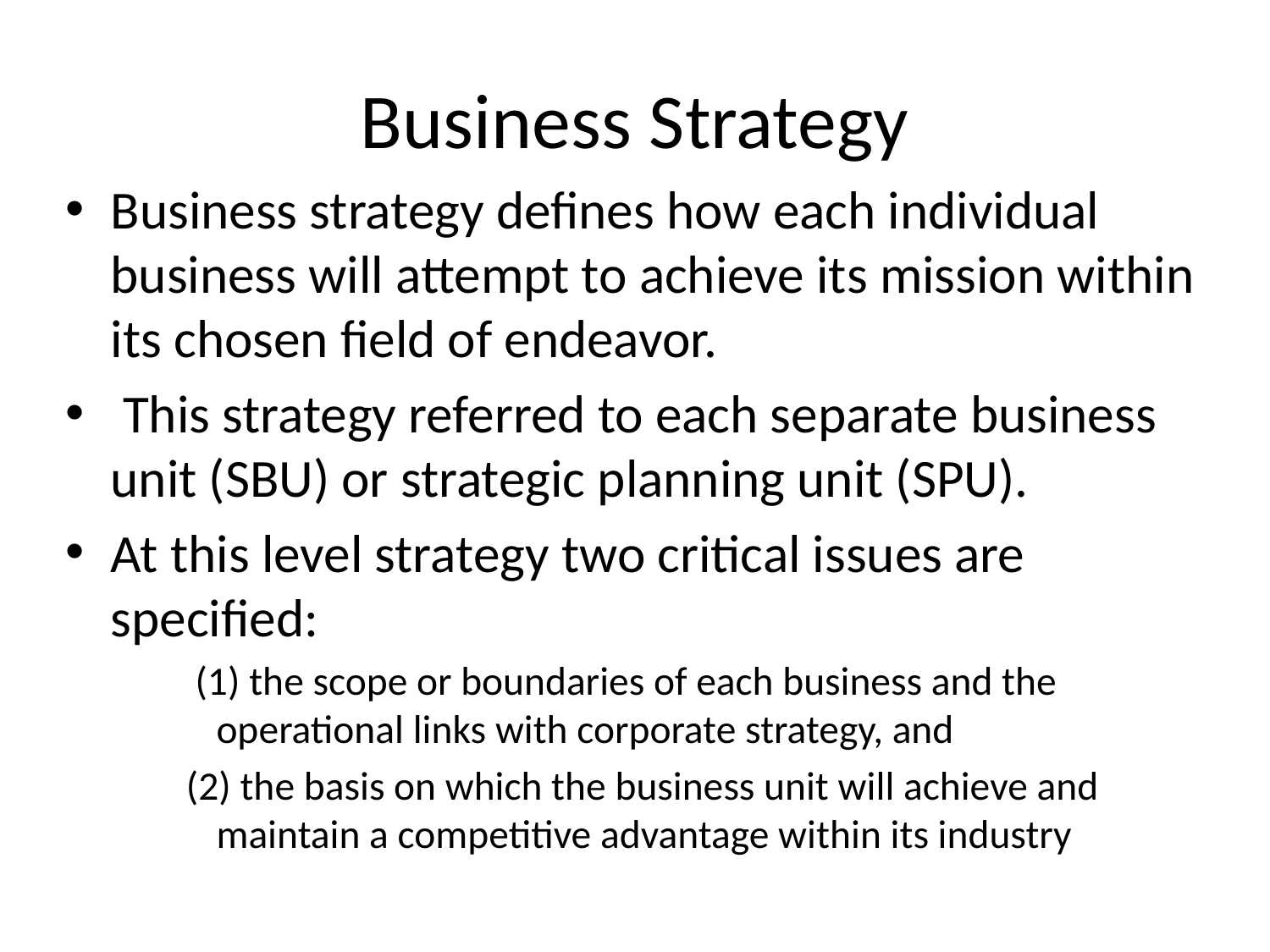

# Business Strategy
Business strategy defines how each individual business will attempt to achieve its mission within its chosen field of endeavor.
 This strategy referred to each separate business unit (SBU) or strategic planning unit (SPU).
At this level strategy two critical issues are specified:
 (1) the scope or boundaries of each business and the operational links with corporate strategy, and
(2) the basis on which the business unit will achieve and maintain a competitive advantage within its industry